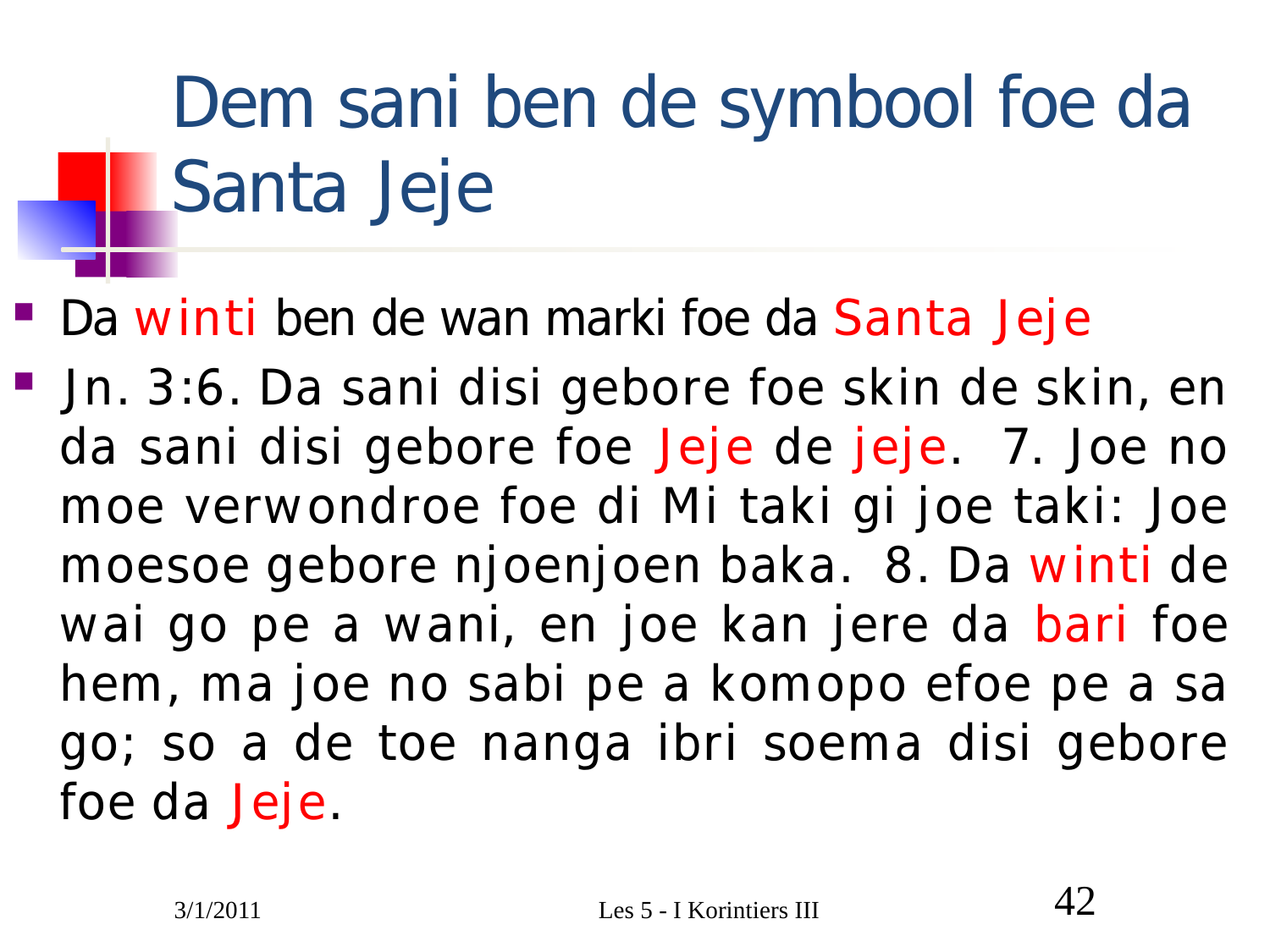

# Dem sani ben de symbool foe da Santa Jeje
Da winti ben de wan marki foe da Santa Jeje
Jn. 3:6. Da sani disi gebore foe skin de skin, en da sani disi gebore foe Jeje de jeje.  7. Joe no moe verwondroe foe di Mi taki gi joe taki: Joe moesoe gebore njoenjoen baka.  8. Da winti de wai go pe a wani, en joe kan jere da bari foe hem, ma joe no sabi pe a komopo efoe pe a sa go; so a de toe nanga ibri soema disi gebore foe da Jeje.
3/1/2011
Les 5 - I Korintiers III
42